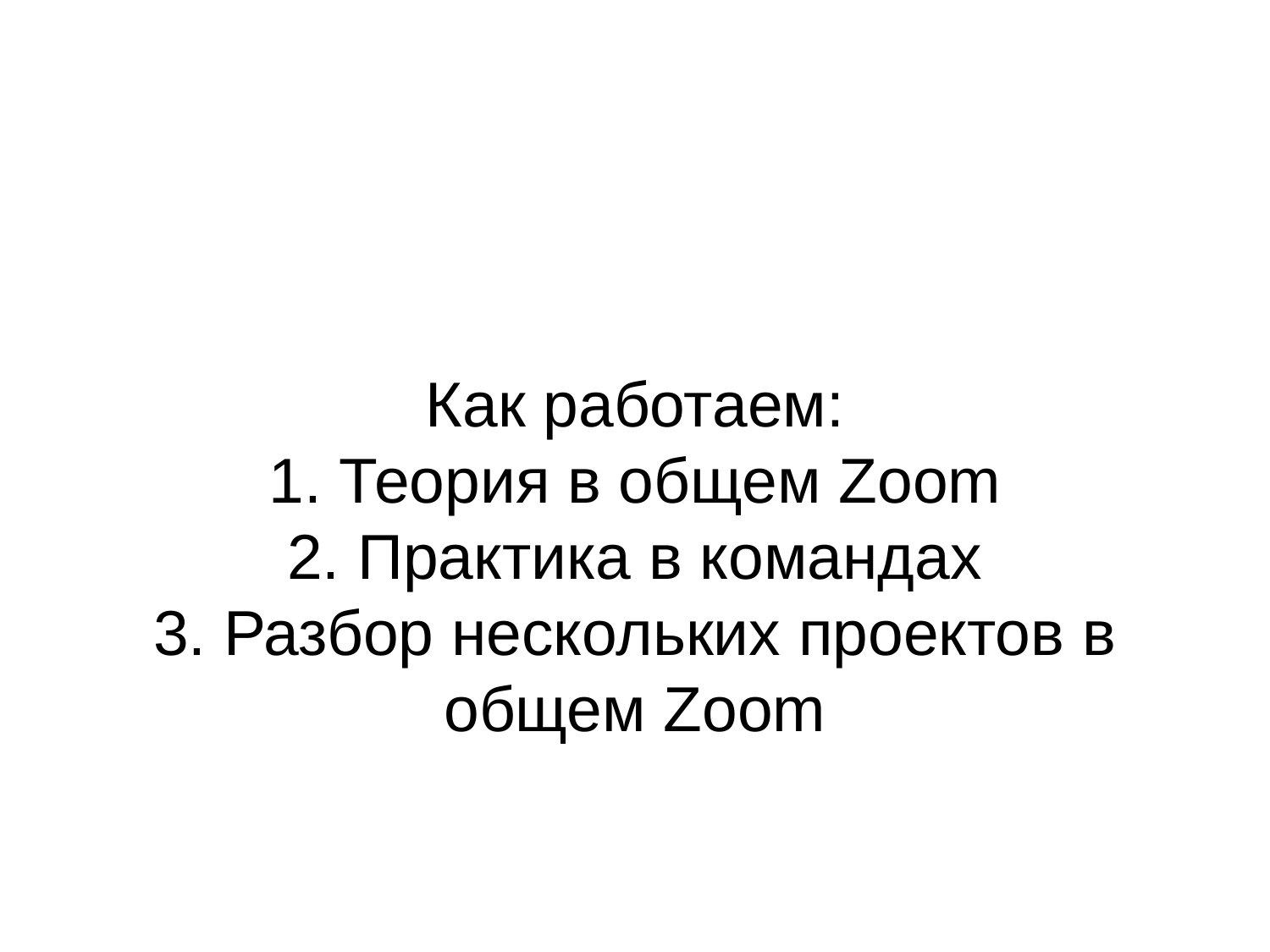

# Как работаем: 1. Теория в общем Zoom 2. Практика в командах 3. Разбор нескольких проектов в общем Zoom